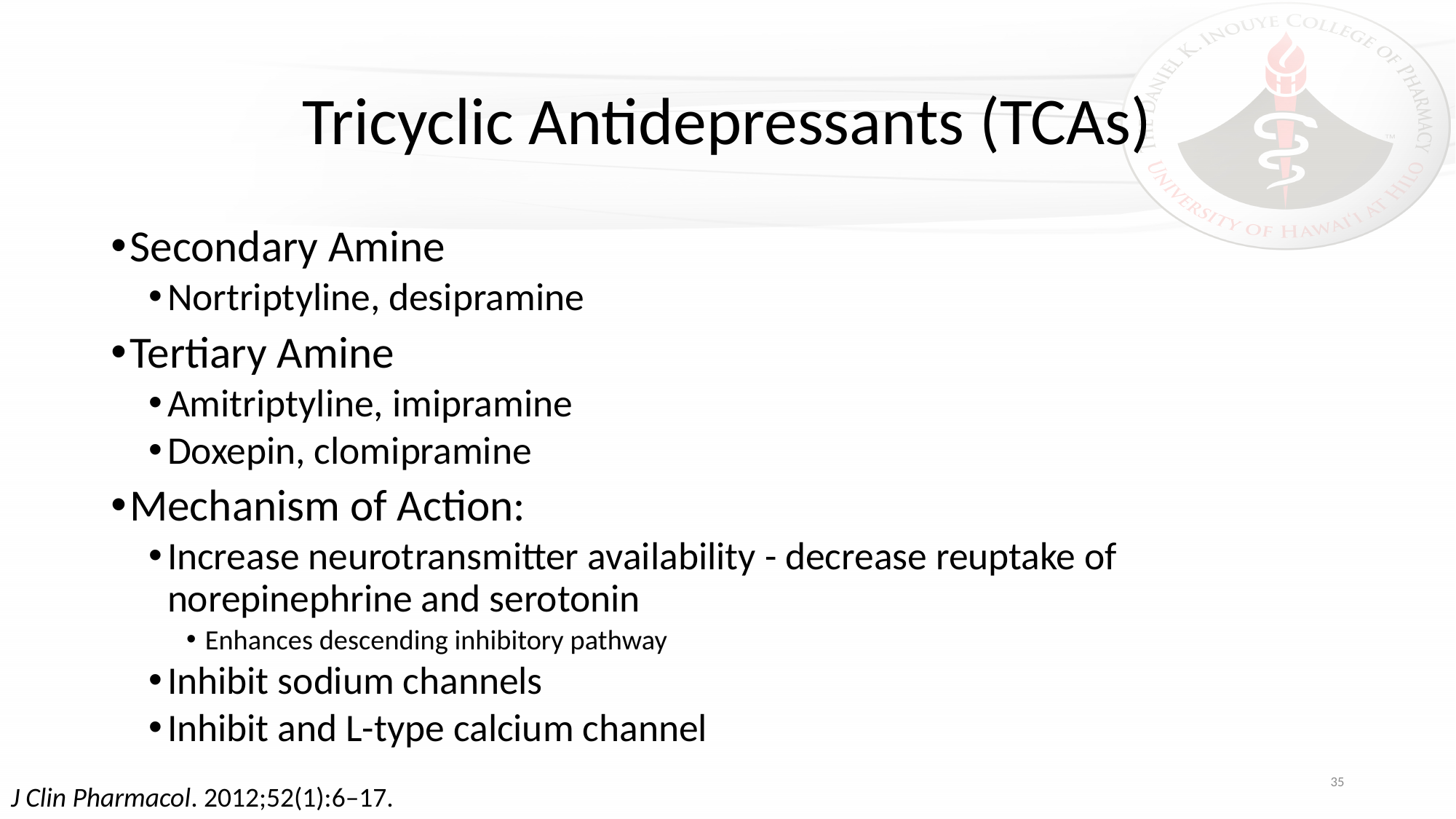

# Tricyclic Antidepressants (TCAs)
Secondary Amine
Nortriptyline, desipramine
Tertiary Amine
Amitriptyline, imipramine
Doxepin, clomipramine
Mechanism of Action:
Increase neurotransmitter availability - decrease reuptake of norepinephrine and serotonin
Enhances descending inhibitory pathway
Inhibit sodium channels
Inhibit and L-type calcium channel
35
J Clin Pharmacol. 2012;52(1):6–17.